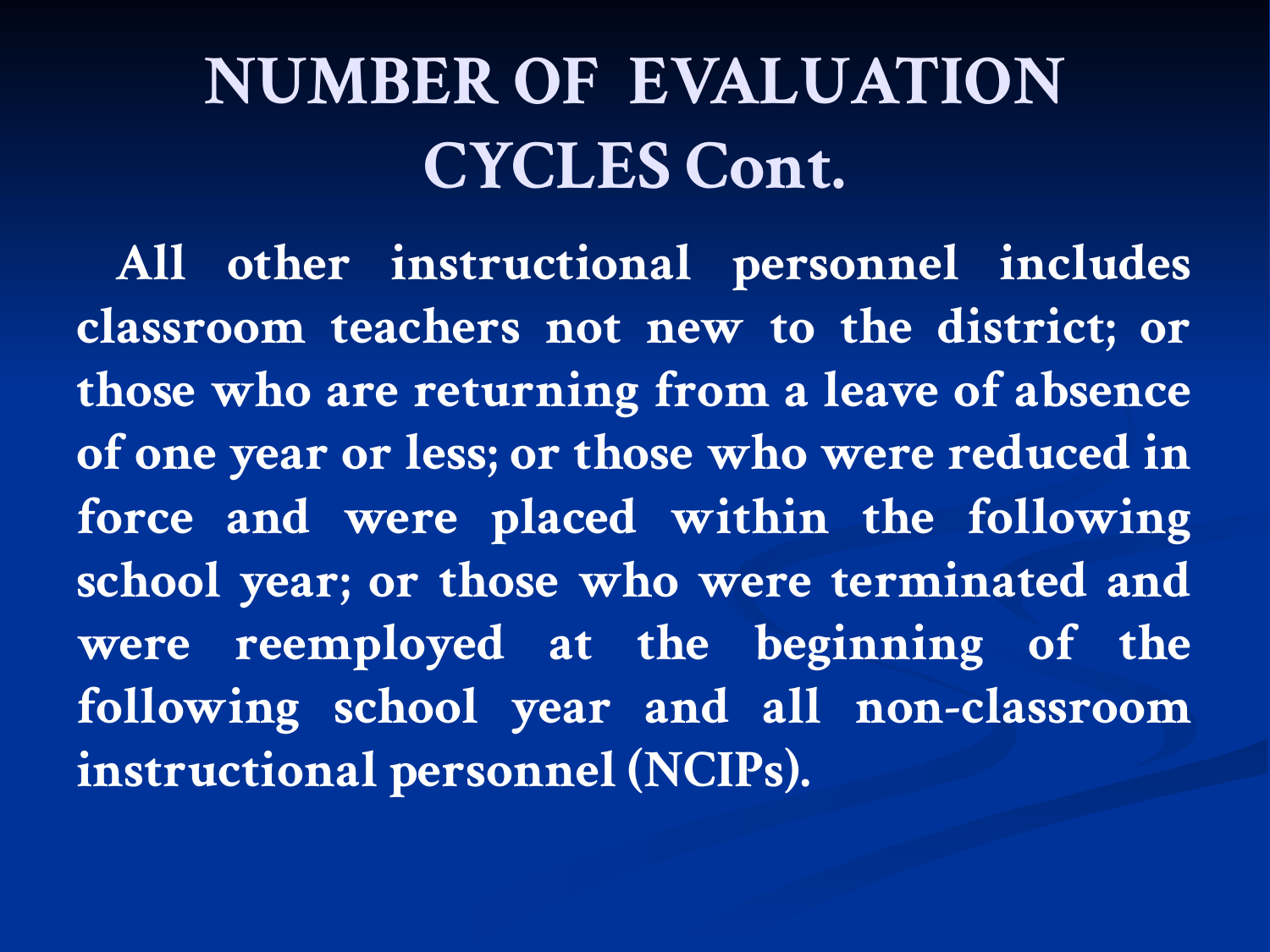

# NUMBER OF  EVALUATION CYCLES Cont.
 All other instructional personnel includes classroom teachers not new to the district; or those who are returning from a leave of absence of one year or less; or those who were reduced in force and were placed within the following school year; or those who were terminated and were reemployed at the beginning of the following school year and all non-classroom instructional personnel (NCIPs).